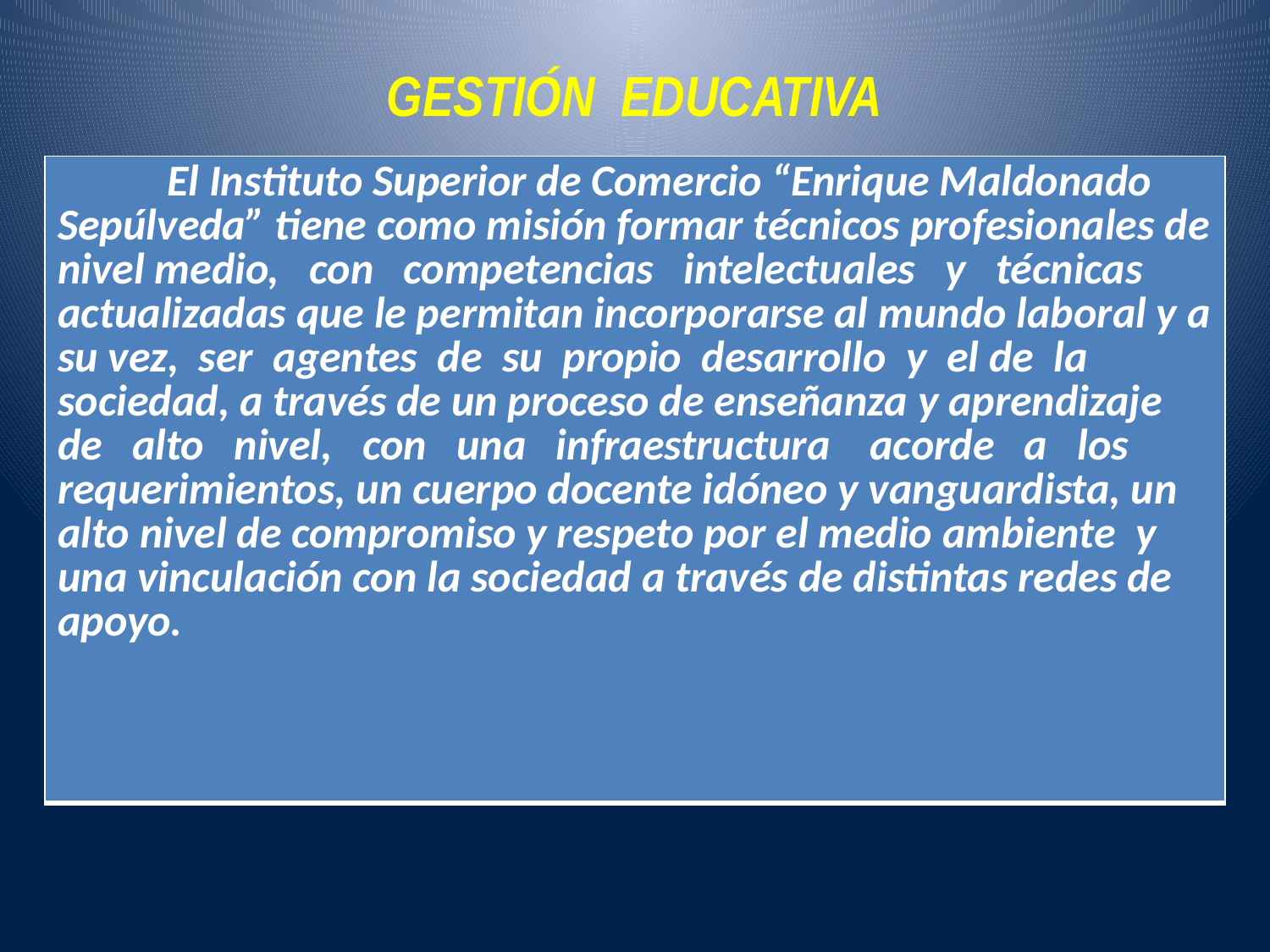

# GESTIÓN  EDUCATIVA
| El Instituto Superior de Comercio “Enrique Maldonado Sepúlveda” tiene como misión formar técnicos profesionales de nivel medio, con competencias intelectuales y técnicas actualizadas que le permitan incorporarse al mundo laboral y a su vez, ser agentes de su propio desarrollo y el de la sociedad, a través de un proceso de enseñanza y aprendizaje de alto nivel, con una infraestructura acorde a los requerimientos, un cuerpo docente idóneo y vanguardista, un alto nivel de compromiso y respeto por el medio ambiente y una vinculación con la sociedad a través de distintas redes de apoyo. |
| --- |